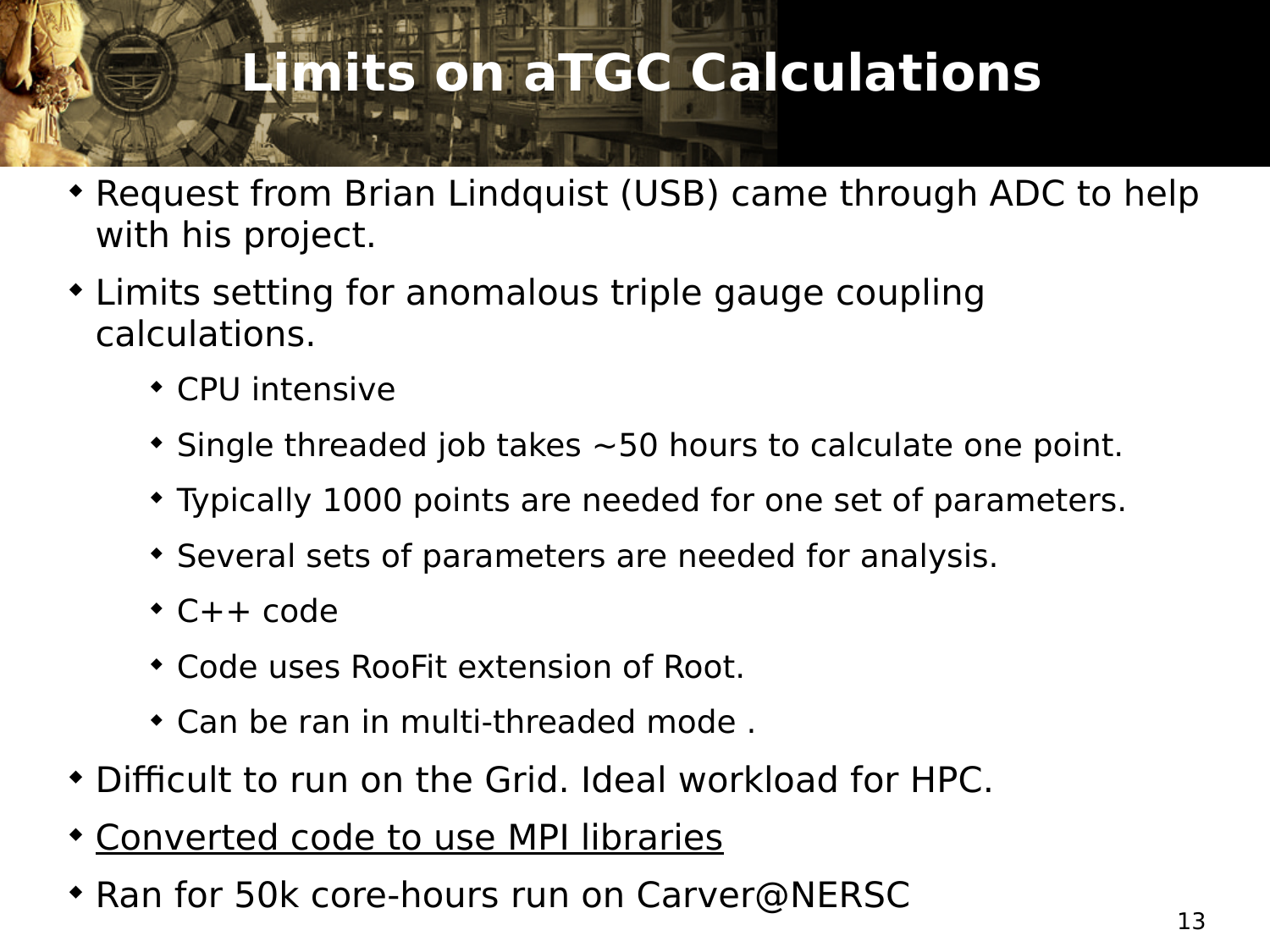

# Limits on aTGC Calculations
Request from Brian Lindquist (USB) came through ADC to help with his project.
Limits setting for anomalous triple gauge coupling calculations.
CPU intensive
Single threaded job takes ~50 hours to calculate one point.
Typically 1000 points are needed for one set of parameters.
Several sets of parameters are needed for analysis.
C++ code
Code uses RooFit extension of Root.
Can be ran in multi-threaded mode .
Difficult to run on the Grid. Ideal workload for HPC.
Converted code to use MPI libraries
Ran for 50k core-hours run on Carver@NERSC
13